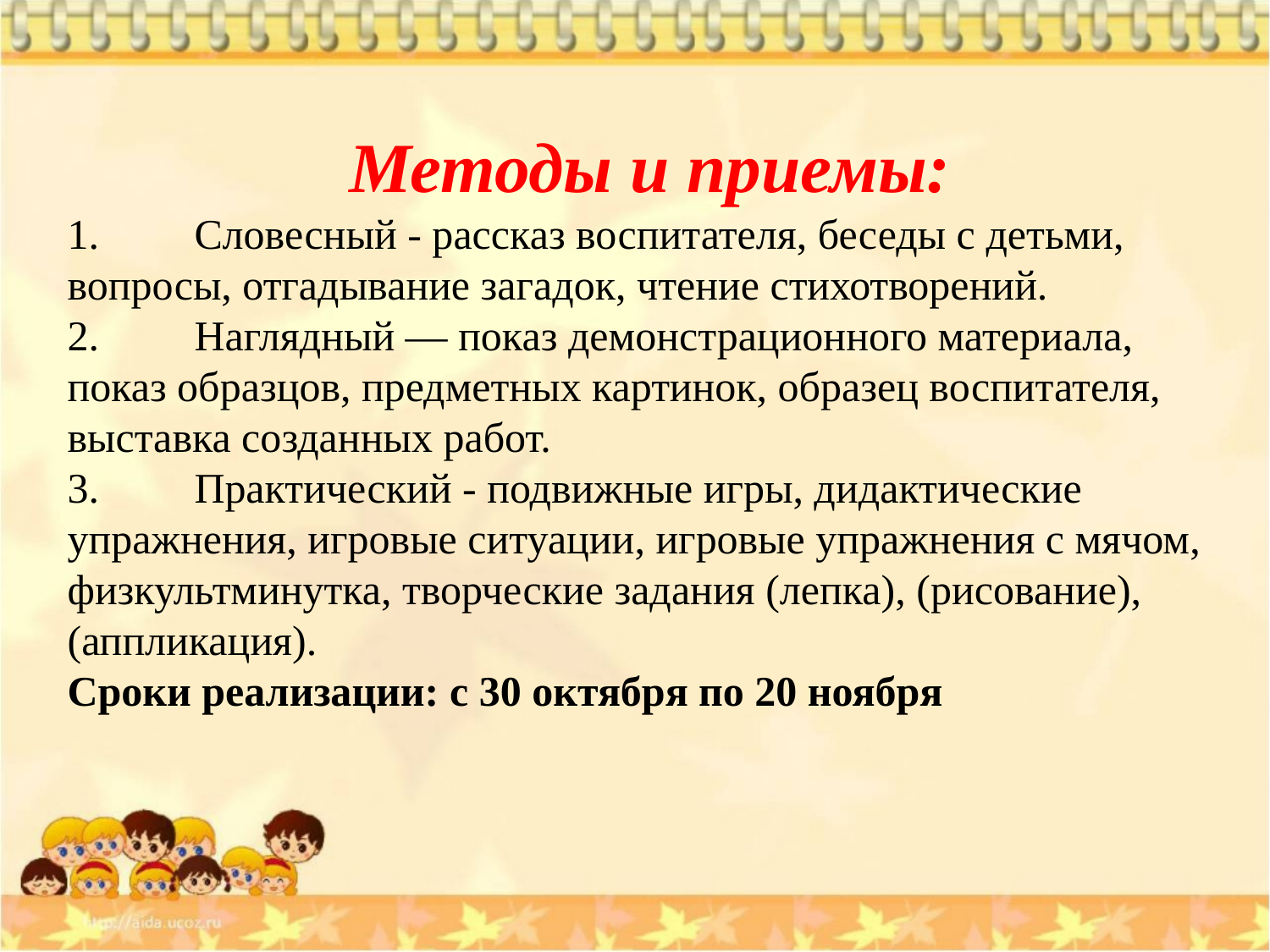

Методы и приемы:
1.	Словесный - рассказ воспитателя, беседы с детьми, вопросы, отгадывание загадок, чтение стихотворений.
2.	Наглядный — показ демонстрационного материала, показ образцов, предметных картинок, образец воспитателя, выставка созданных работ.
3.	Практический - подвижные игры, дидактические упражнения, игровые ситуации, игровые упражнения с мячом, физкультминутка, творческие задания (лепка), (рисование), (аппликация).
Сроки реализации: с 30 октября по 20 ноября